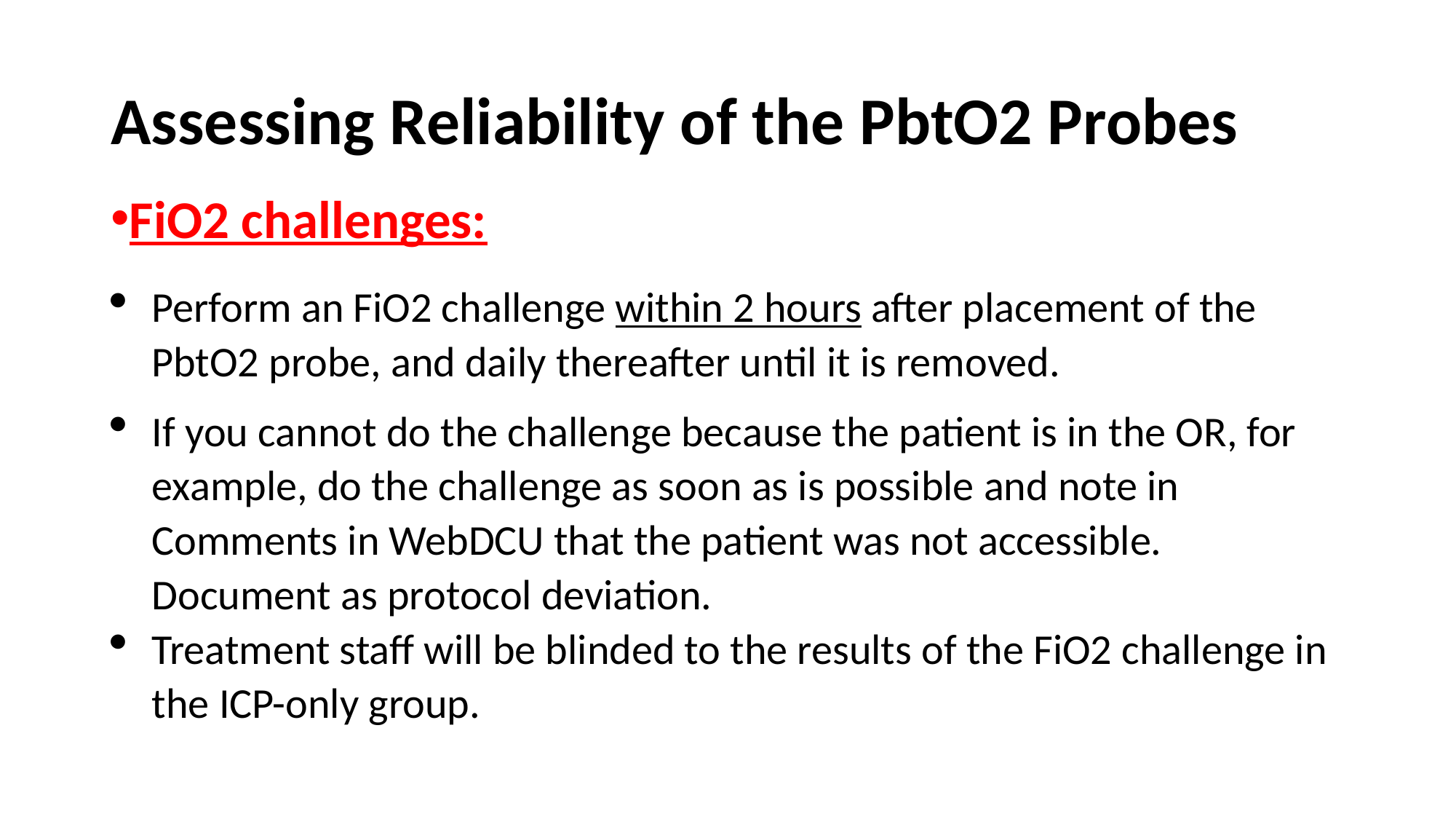

# Assessing Reliability of the PbtO2 Probes
FiO2 challenges:
Perform an FiO2 challenge within 2 hours after placement of the PbtO2 probe, and daily thereafter until it is removed.
If you cannot do the challenge because the patient is in the OR, for example, do the challenge as soon as is possible and note in Comments in WebDCU that the patient was not accessible. Document as protocol deviation.
Treatment staff will be blinded to the results of the FiO2 challenge in the ICP-only group.